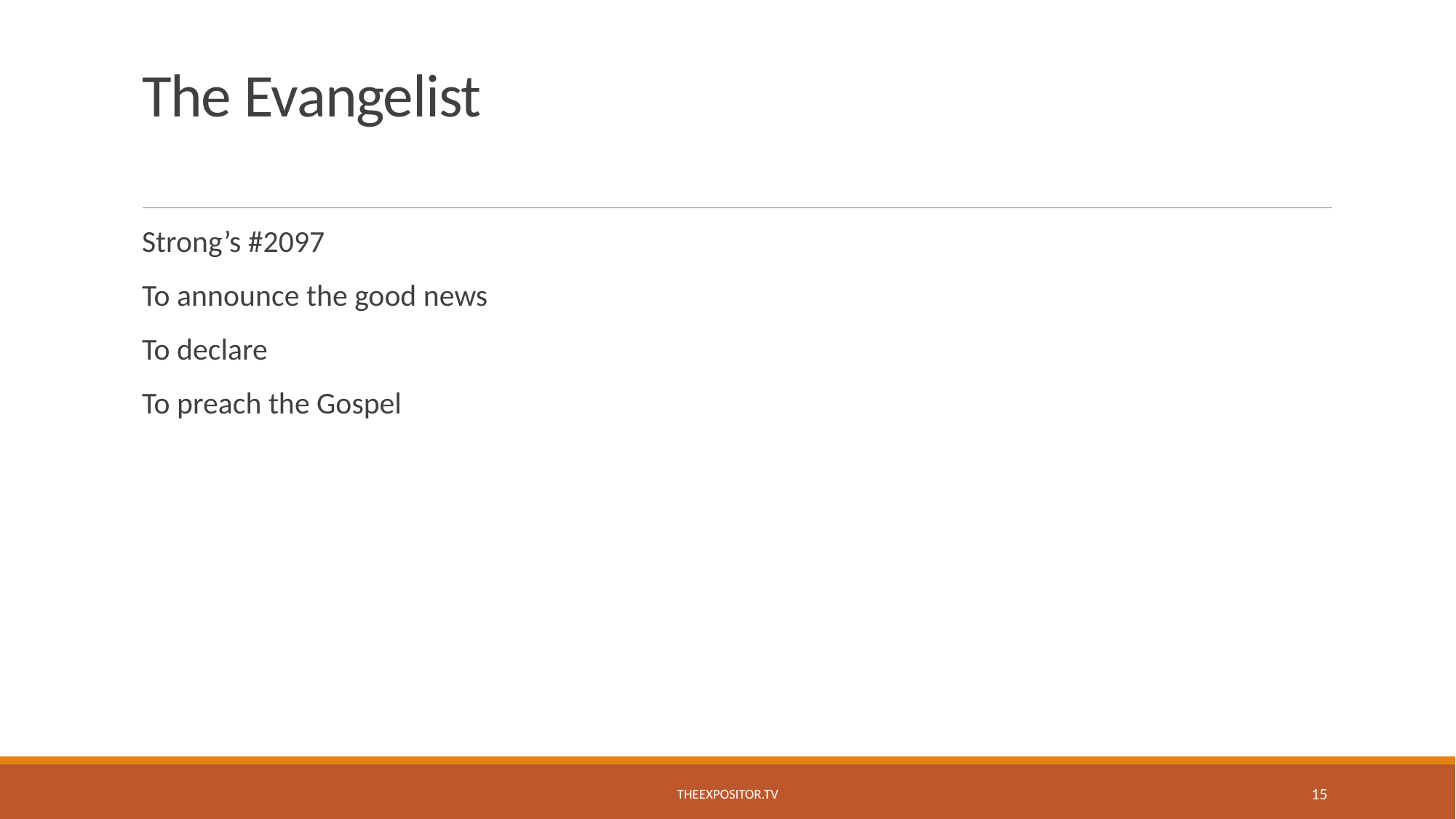

# The Evangelist
Strong’s #2097
To announce the good news
To declare
To preach the Gospel

TheExpositor.tv
15